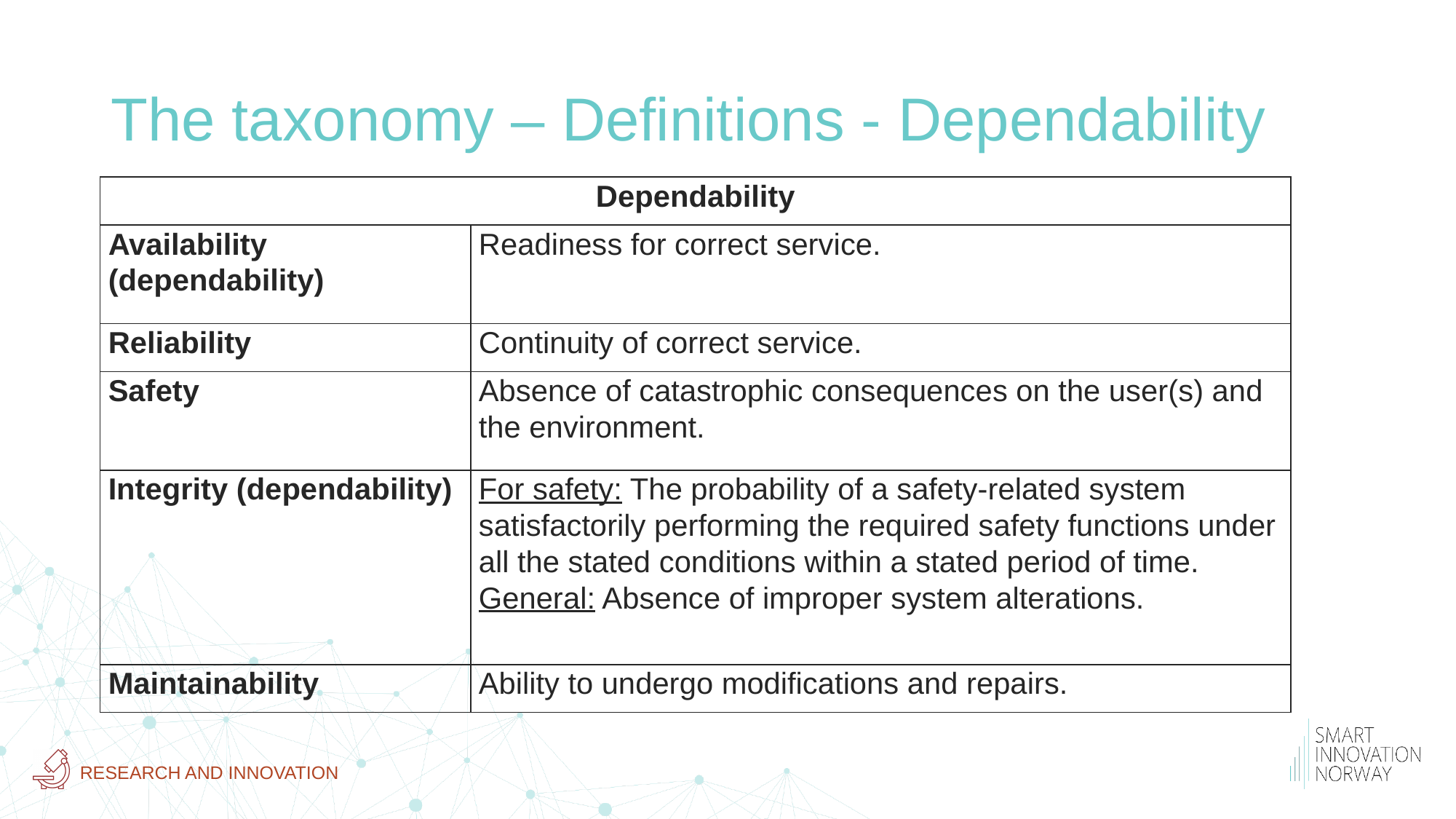

# The taxonomy – Definitions - Dependability
| Dependability |  |
| --- | --- |
| Availability (dependability) | Readiness for correct service. |
| Reliability | Continuity of correct service. |
| Safety | Absence of catastrophic consequences on the user(s) and the environment. |
| Integrity (dependability) | For safety: The probability of a safety-related system satisfactorily performing the required safety functions under all the stated conditions within a stated period of time. General: Absence of improper system alterations. |
| Maintainability | Ability to undergo modifications and repairs. |